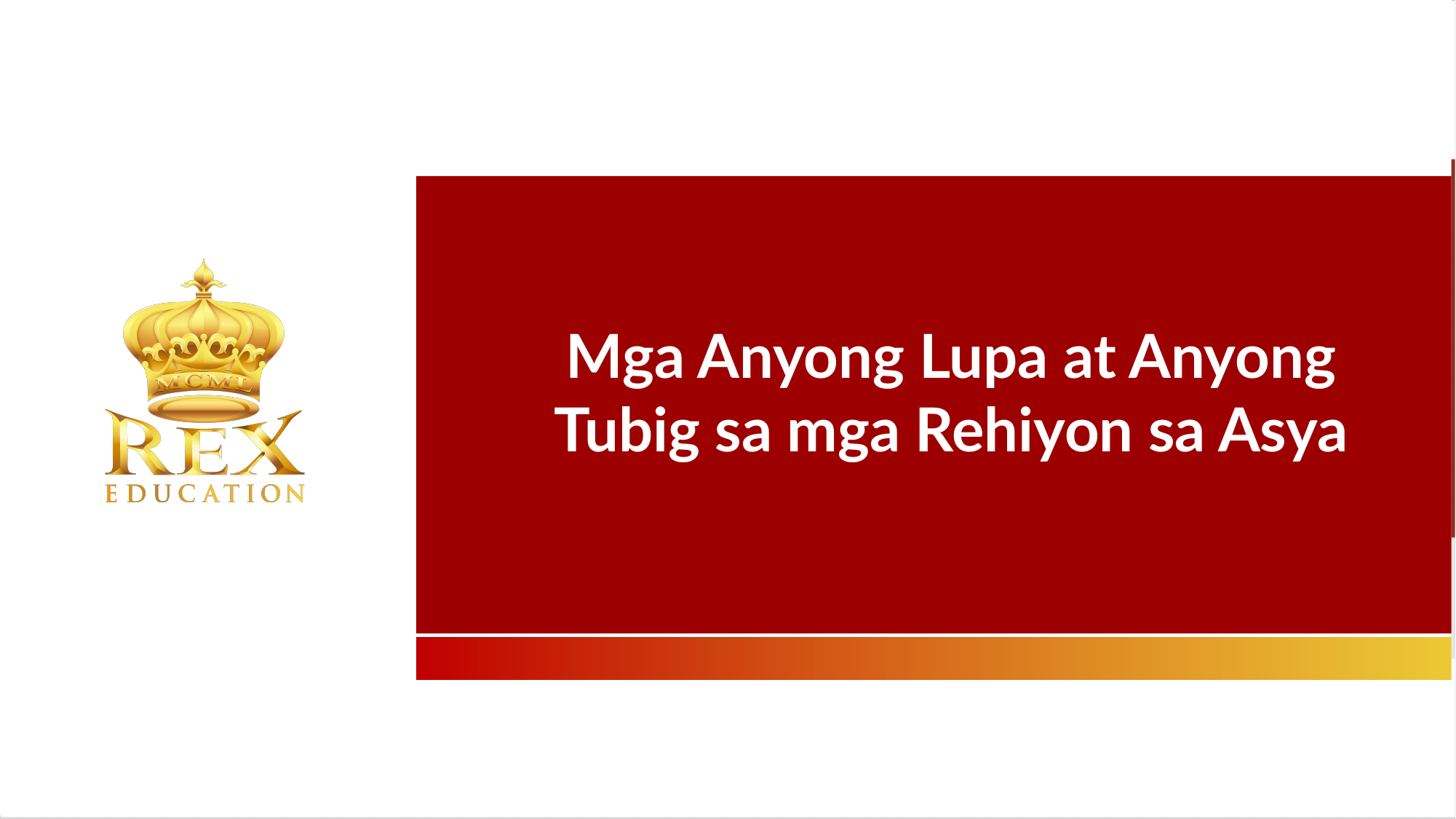

Mga Anyong Lupa at Anyong Tubig sa mga Rehiyon sa Asya